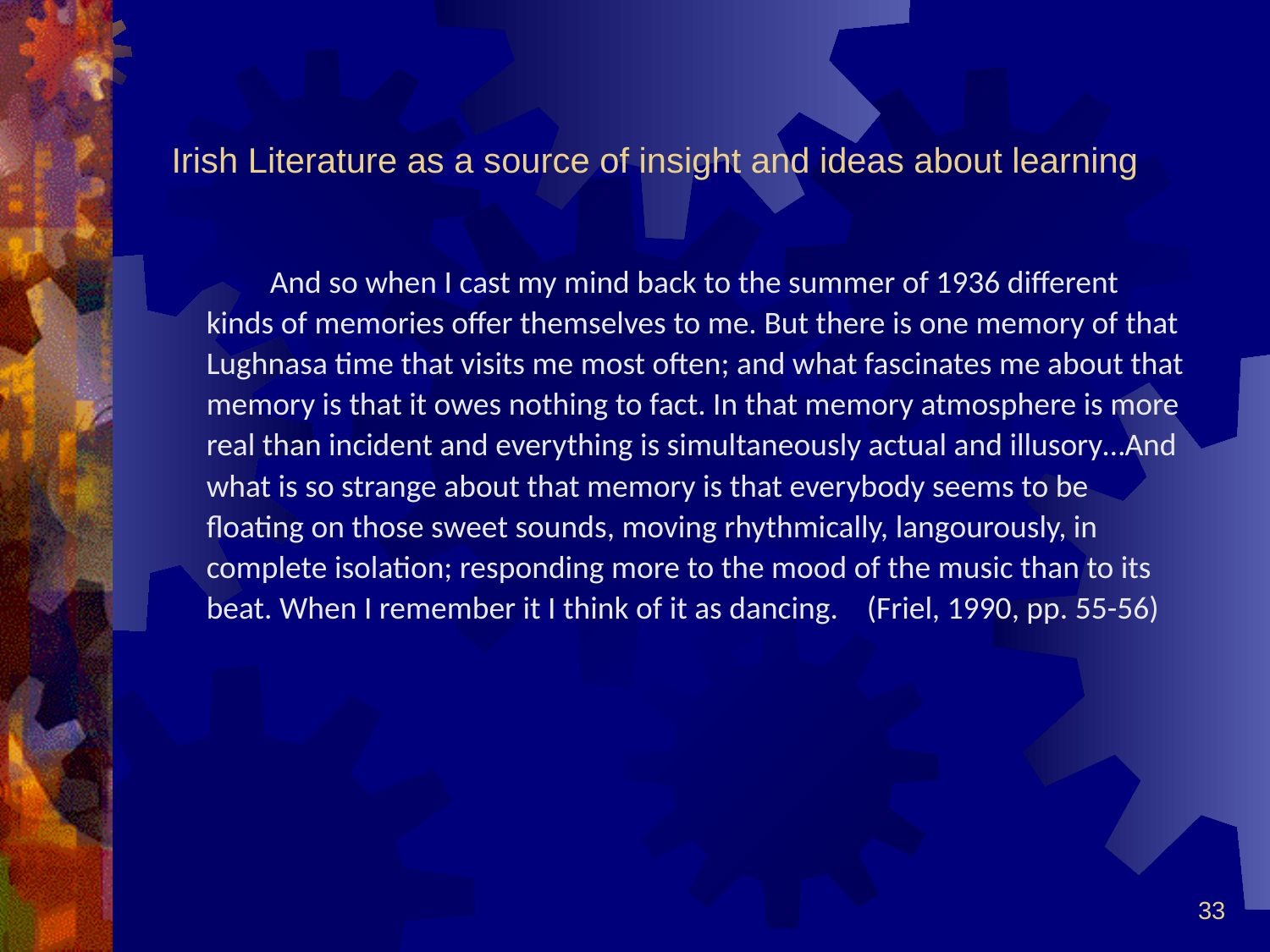

# Irish Literature as a source of insight and ideas about learning
And so when I cast my mind back to the summer of 1936 different kinds of memories offer themselves to me. But there is one memory of that Lughnasa time that visits me most often; and what fascinates me about that memory is that it owes nothing to fact. In that memory atmosphere is more real than incident and everything is simultaneously actual and illusory…And what is so strange about that memory is that everybody seems to be floating on those sweet sounds, moving rhythmically, langourously, in complete isolation; responding more to the mood of the music than to its beat. When I remember it I think of it as dancing.    (Friel, 1990, pp. 55-56)

33